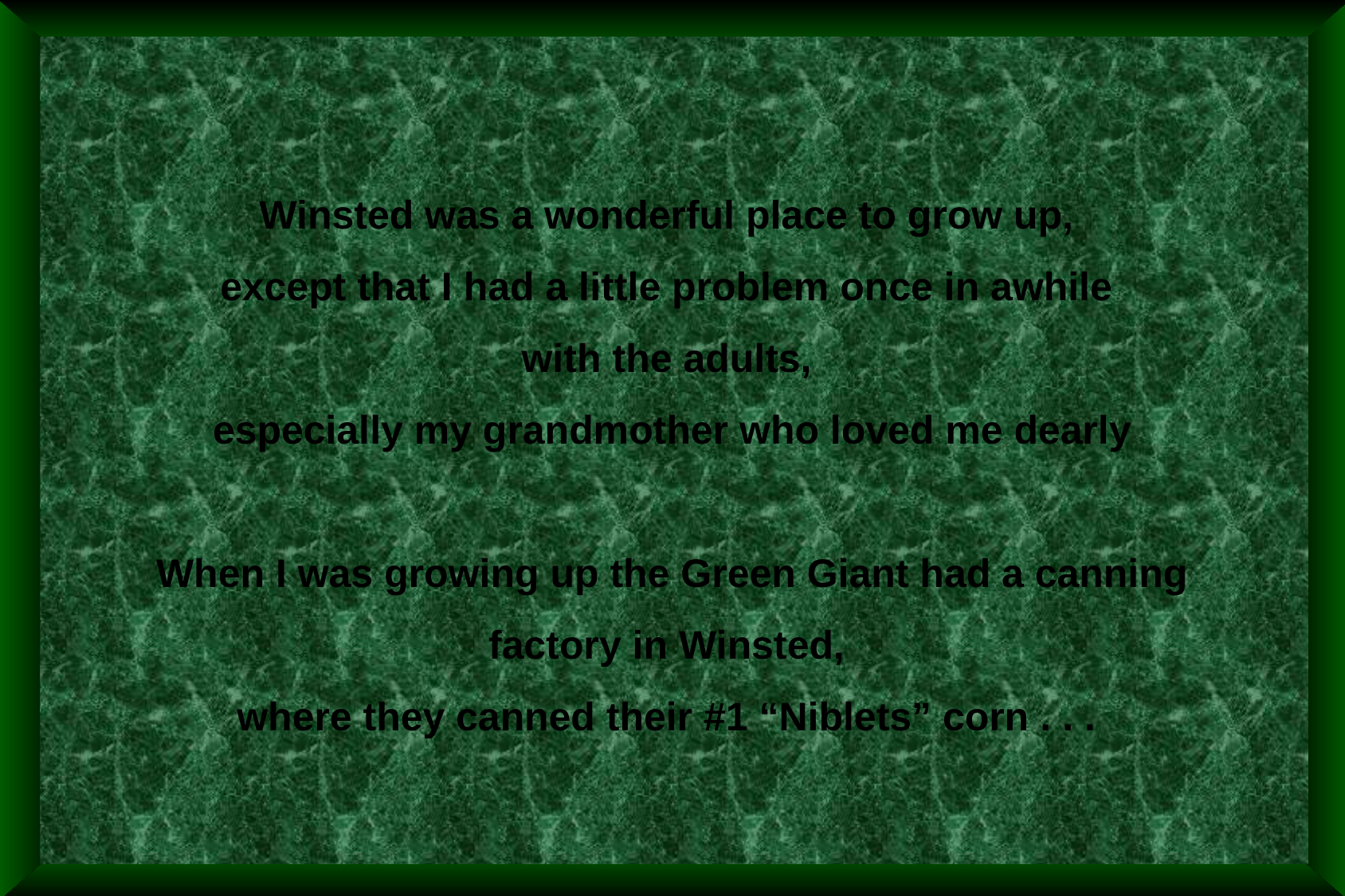

Winsted was a wonderful place to grow up,
except that I had a little problem once in awhile
with the adults,
especially my grandmother who loved me dearly

When I was growing up the Green Giant had a canning factory in Winsted,
where they canned their #1 “Niblets” corn . . .